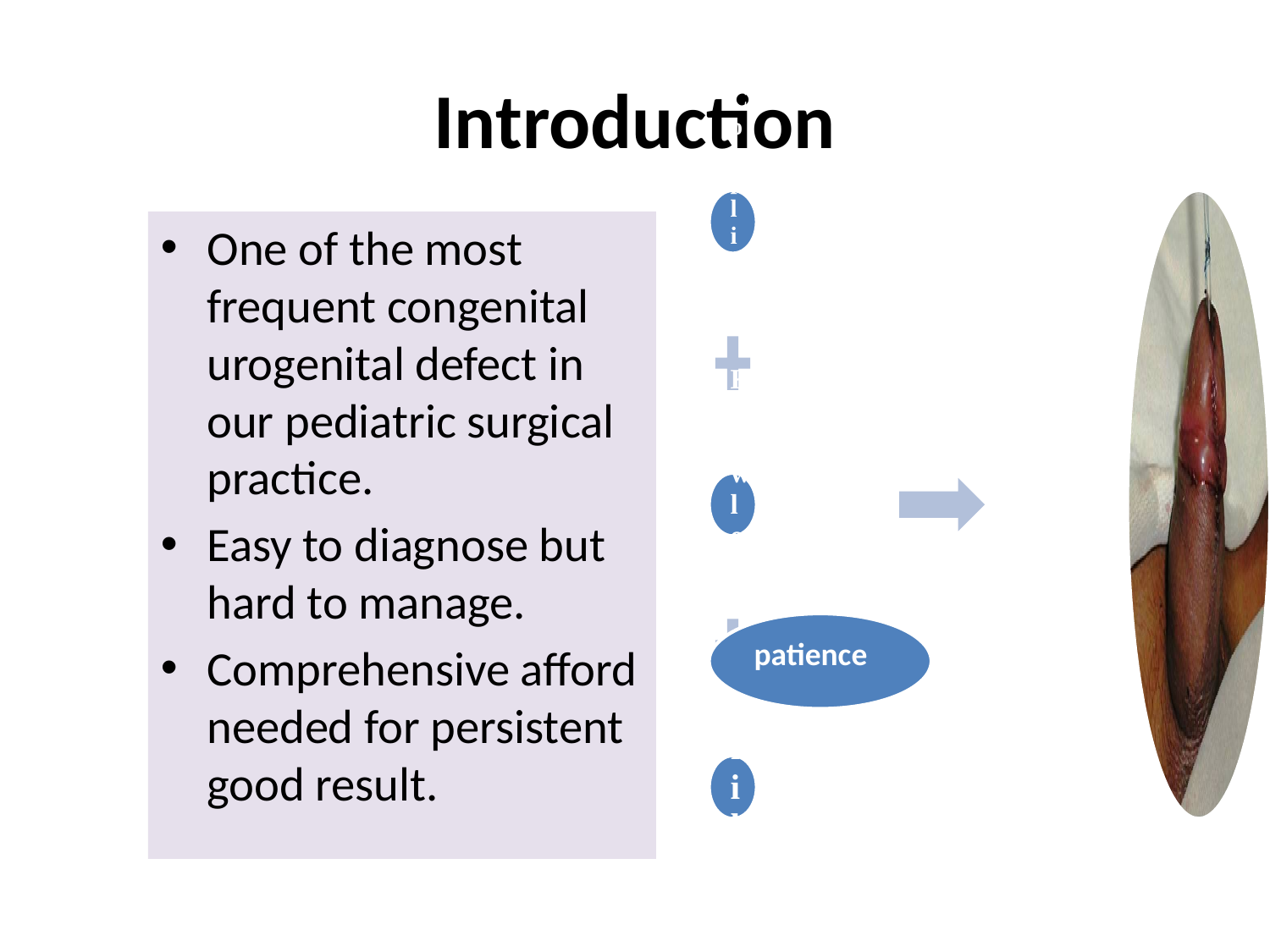

# Introduction
Compliance
Knowledge
Skill
One of the most frequent congenital urogenital defect in our pediatric surgical practice.
Easy to diagnose but hard to manage.
Comprehensive afford needed for persistent good result.
patience